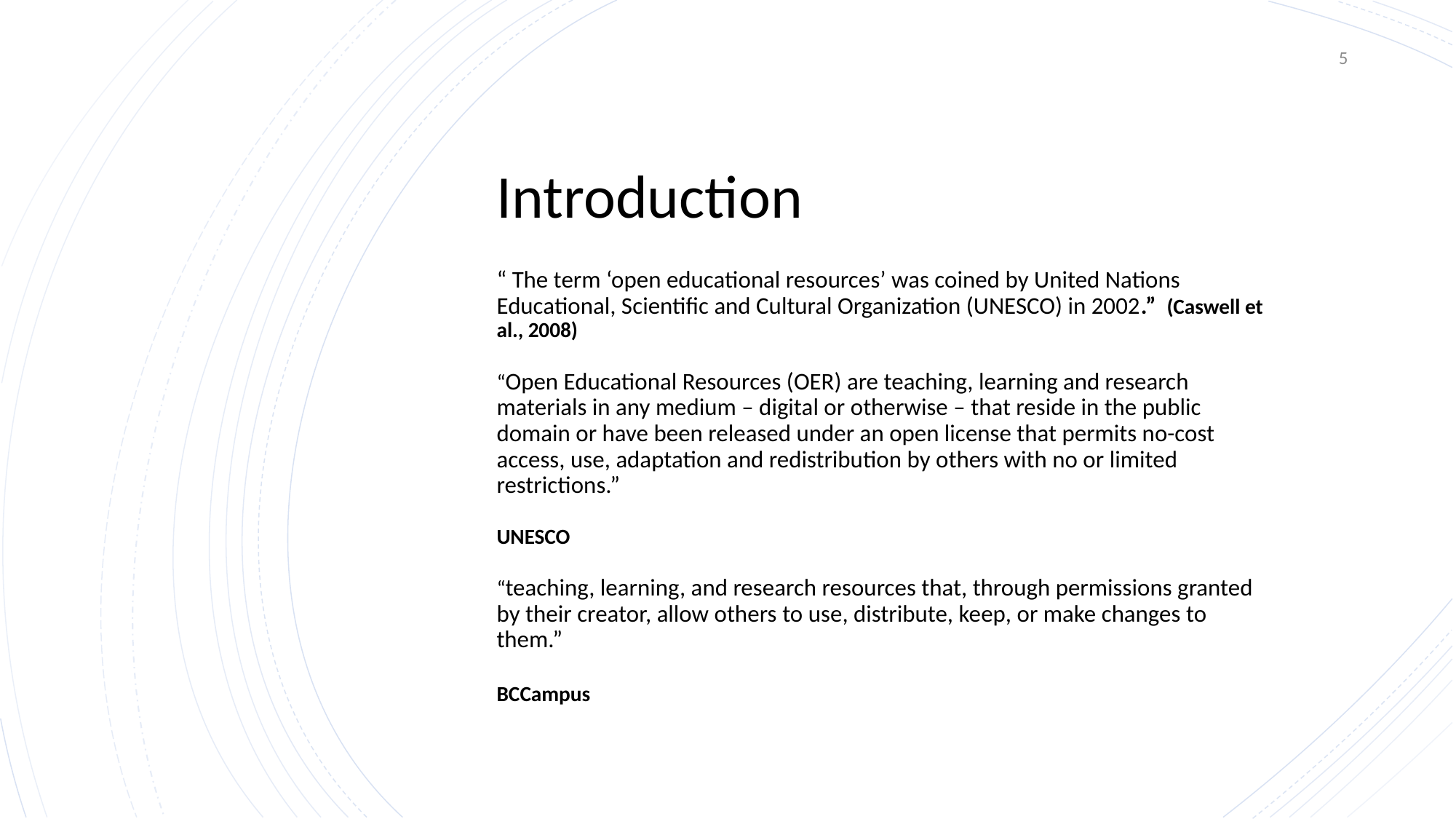

5
Introduction
“ The term ‘open educational resources’ was coined by United Nations Educational, Scientific and Cultural Organization (UNESCO) in 2002.”  (Caswell et al., 2008)

“Open Educational Resources (OER) are teaching, learning and research materials in any medium – digital or otherwise – that reside in the public domain or have been released under an open license that permits no-cost access, use, adaptation and redistribution by others with no or limited restrictions.”

UNESCO

“teaching, learning, and research resources that, through permissions granted by their creator, allow others to use, distribute, keep, or make changes to them.”

BCCampus